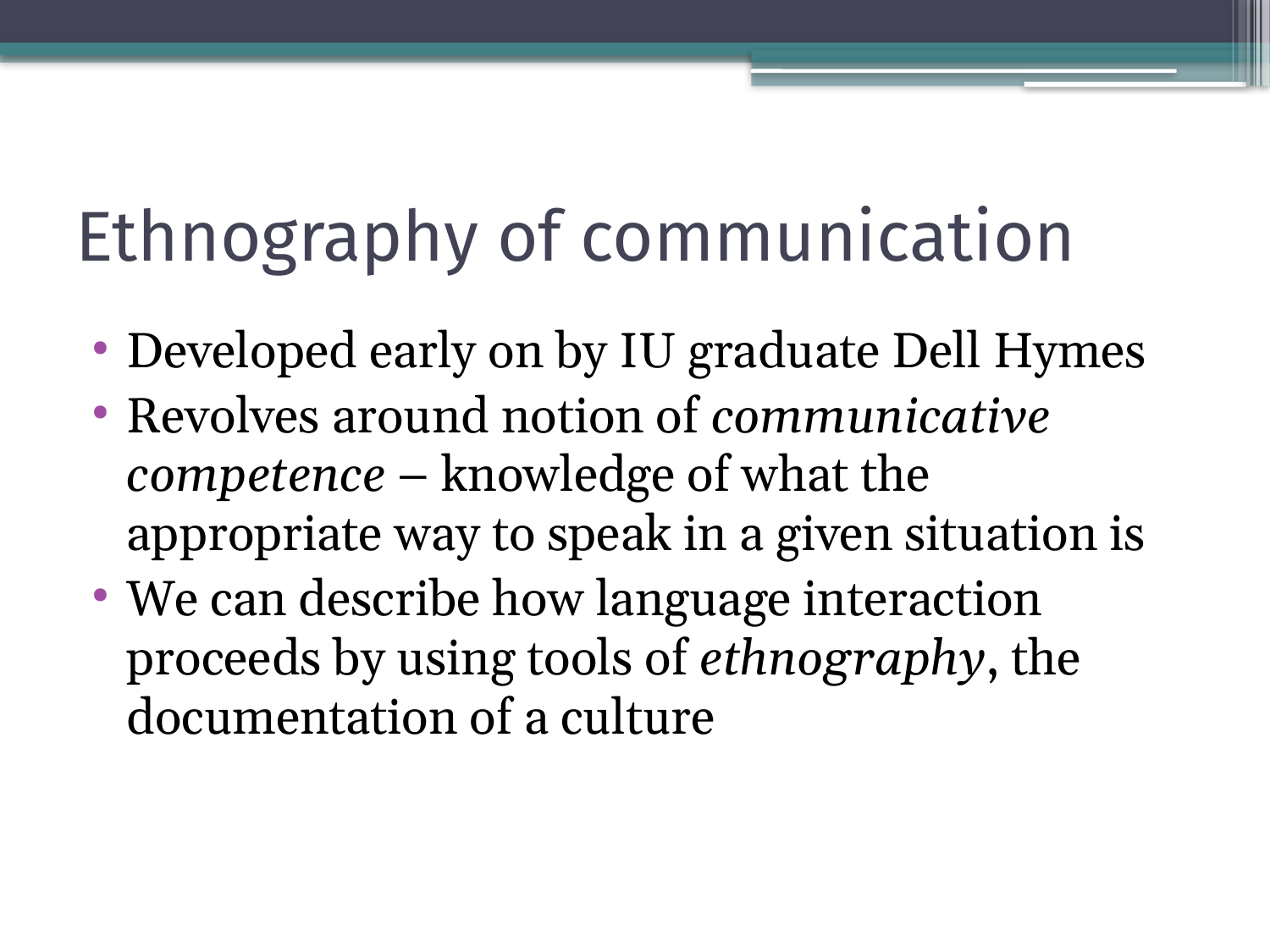

# Ethnography of communication
Developed early on by IU graduate Dell Hymes
Revolves around notion of communicative competence – knowledge of what the appropriate way to speak in a given situation is
We can describe how language interaction proceeds by using tools of ethnography, the documentation of a culture